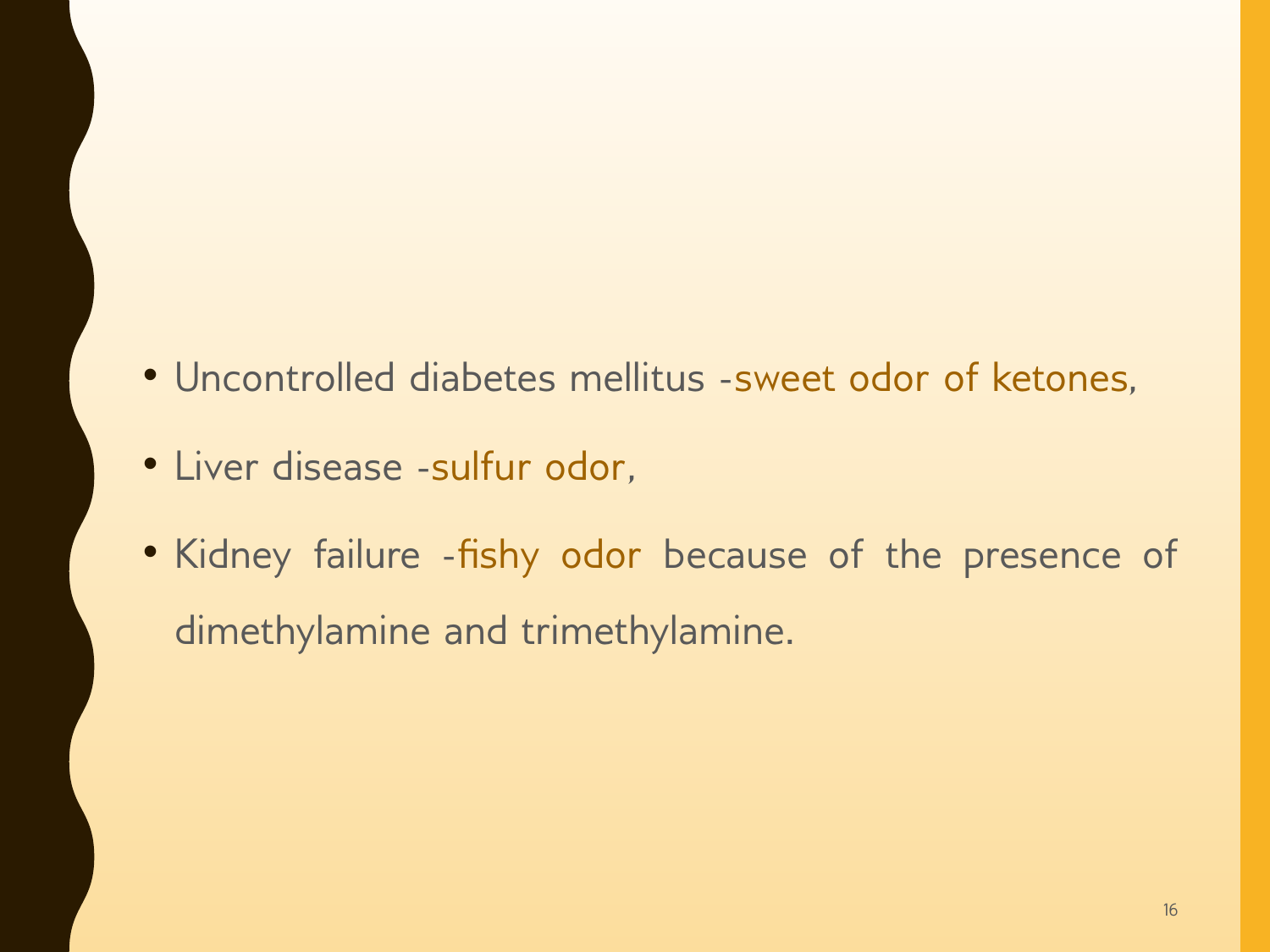

#
Uncontrolled diabetes mellitus -sweet odor of ketones,
Liver disease -sulfur odor,
Kidney failure -fishy odor because of the presence of dimethylamine and trimethylamine.
16